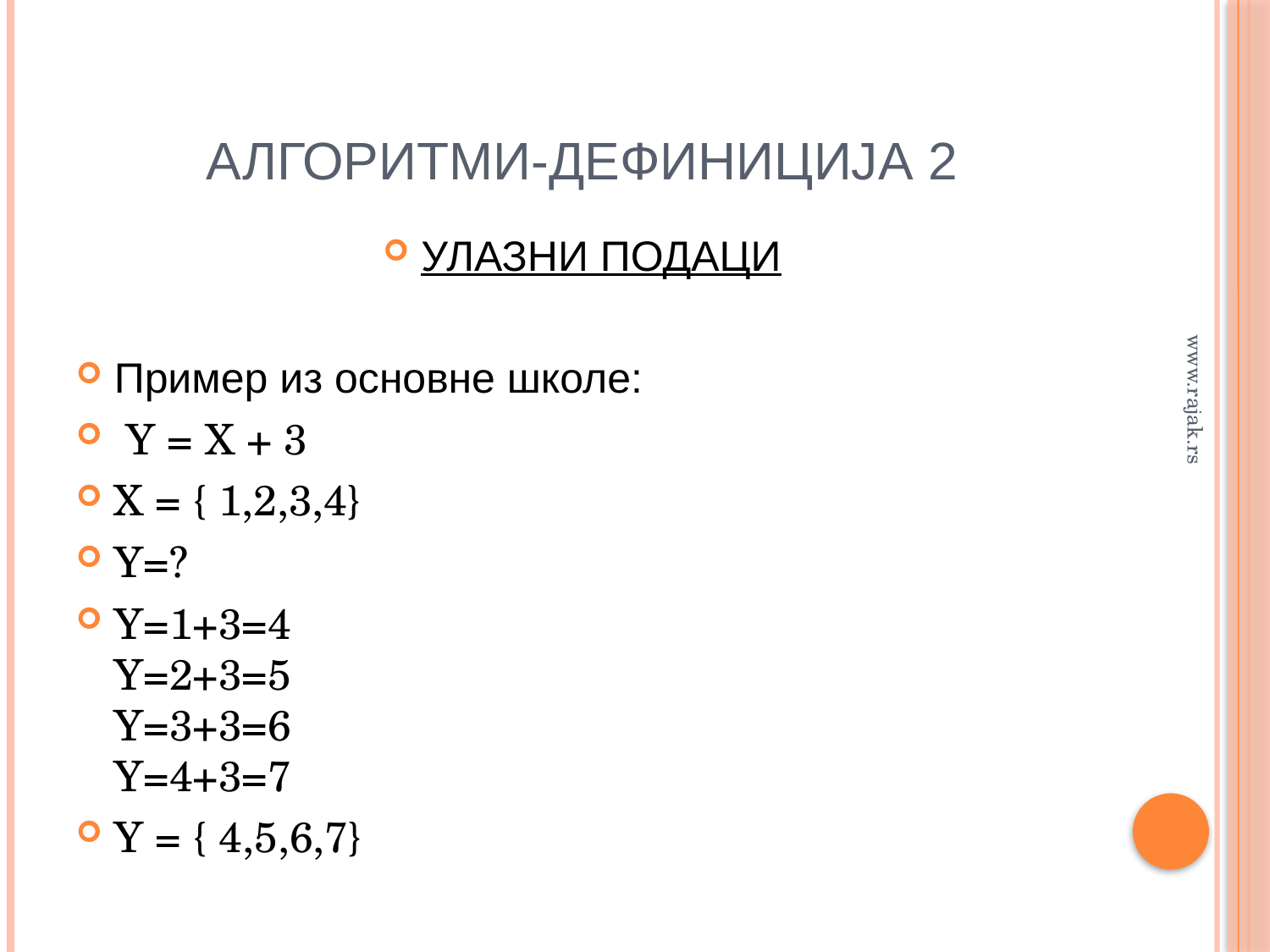

# АЛГОРИТМИ-ДЕФИНИЦИЈА 2
УЛАЗНИ ПОДАЦИ

Пример из основне школе:
 Y = X + 3
X = { 1,2,3,4}
Y=?
Y=1+3=4
Y=2+3=5
Y=3+3=6
Y=4+3=7
Y = { 4,5,6,7}
www.rajak.rs